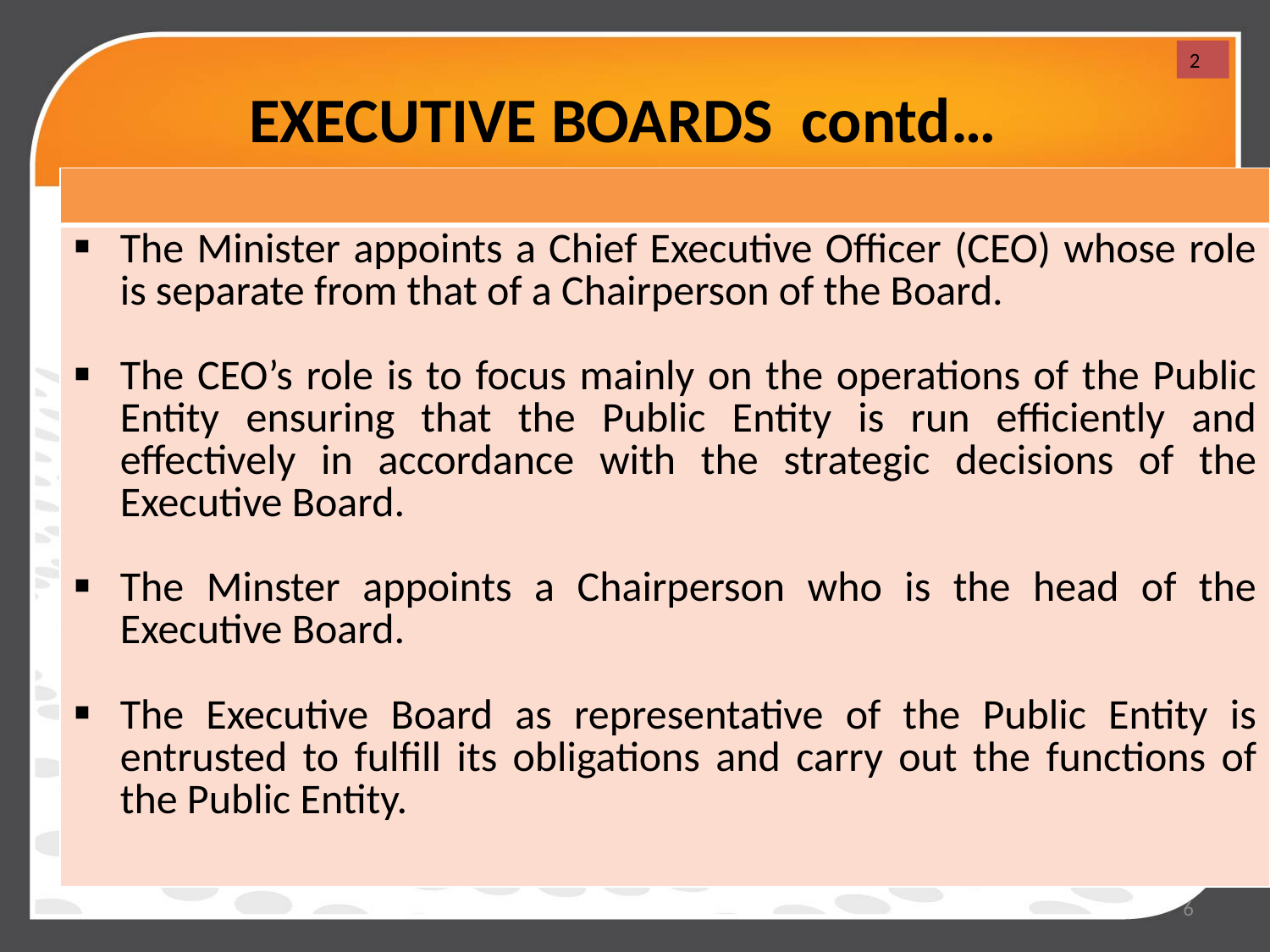

# EXECUTIVE BOARDS  contd…
2
|  |
| --- |
| The Minister appoints a Chief Executive Officer (CEO) whose role is separate from that of a Chairperson of the Board. The CEO’s role is to focus mainly on the operations of the Public Entity ensuring that the Public Entity is run efficiently and effectively in accordance with the strategic decisions of the Executive Board. The Minster appoints a Chairperson who is the head of the Executive Board. The Executive Board as representative of the Public Entity is entrusted to fulfill its obligations and carry out the functions of the Public Entity. |

6